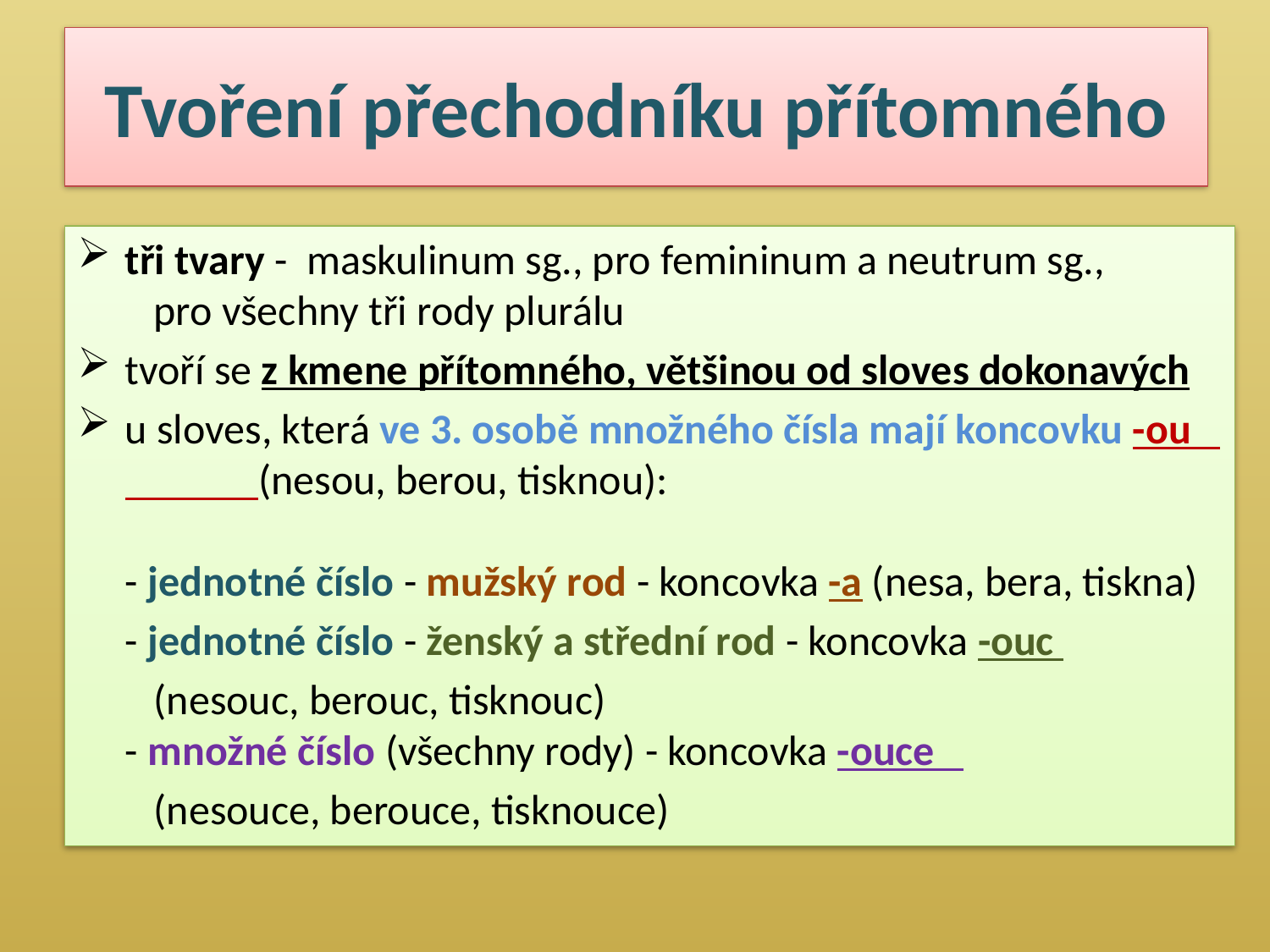

# Tvoření přechodníku přítomného
tři tvary -  maskulinum sg., pro femininum a neutrum sg.,                pro všechny tři rody plurálu
tvoří se z kmene přítomného, většinou od sloves dokonavých
u sloves, která ve 3. osobě množného čísla mají koncovku -ou                  (nesou, berou, tisknou):
- jednotné číslo - mužský rod - koncovka -a (nesa, bera, tiskna)
     - jednotné číslo - ženský a střední rod - koncovka -ouc
        (nesouc, berouc, tisknouc)
- množné číslo (všechny rody) - koncovka -ouce
        (nesouce, berouce, tisknouce)